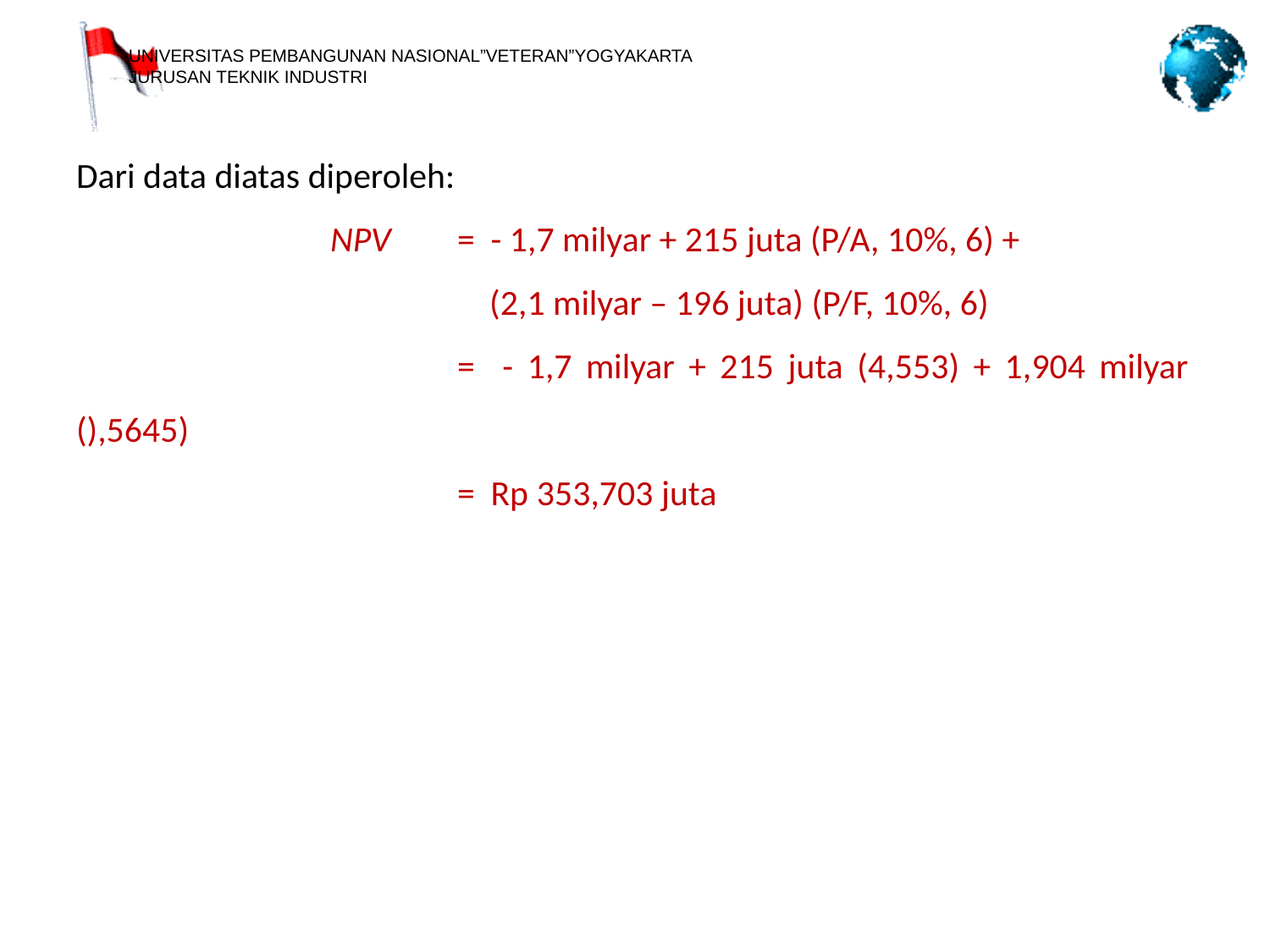

Dari data diatas diperoleh:
		NPV 	=  - 1,7 milyar + 215 juta (P/A, 10%, 6) +
			    (2,1 milyar – 196 juta) (P/F, 10%, 6)
			=  - 1,7 milyar + 215 juta (4,553) + 1,904 milyar (),5645)
			=  Rp 353,703 juta